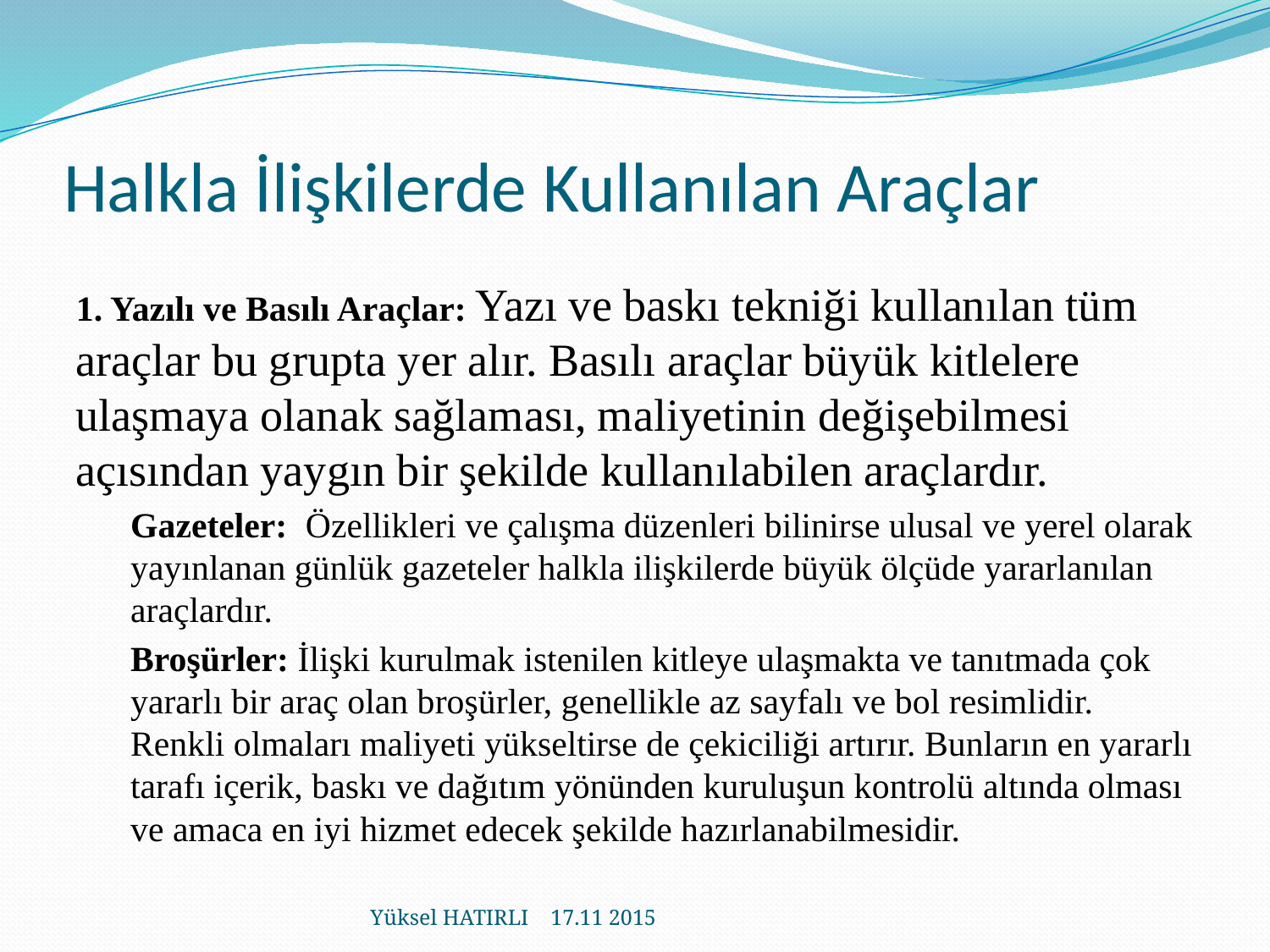

# Halkla İlişkilerde Kullanılan Araçlar
1. Yazılı ve Basılı Araçlar: Yazı ve baskı tekniği kullanılan tüm araçlar bu grupta yer alır. Basılı araçlar büyük kitlelere ulaşmaya olanak sağlaması, maliyetinin değişebilmesi açısından yaygın bir şekilde kullanılabilen araçlardır.
Gazeteler:  Özellikleri ve çalışma düzenleri bilinirse ulusal ve yerel olarak yayınlanan günlük gazeteler halkla ilişkilerde büyük ölçüde yararlanılan araçlardır.
Broşürler: İlişki kurulmak istenilen kitleye ulaşmakta ve tanıtmada çok yararlı bir araç olan broşürler, genellikle az sayfalı ve bol resimlidir. Renkli olmaları maliyeti yükseltirse de çekiciliği artırır. Bunların en yararlı tarafı içerik, baskı ve dağıtım yönünden kuruluşun kontrolü altında olması ve amaca en iyi hizmet edecek şekilde hazırlanabilmesidir.

Yüksel HATIRLI    17.11 2015